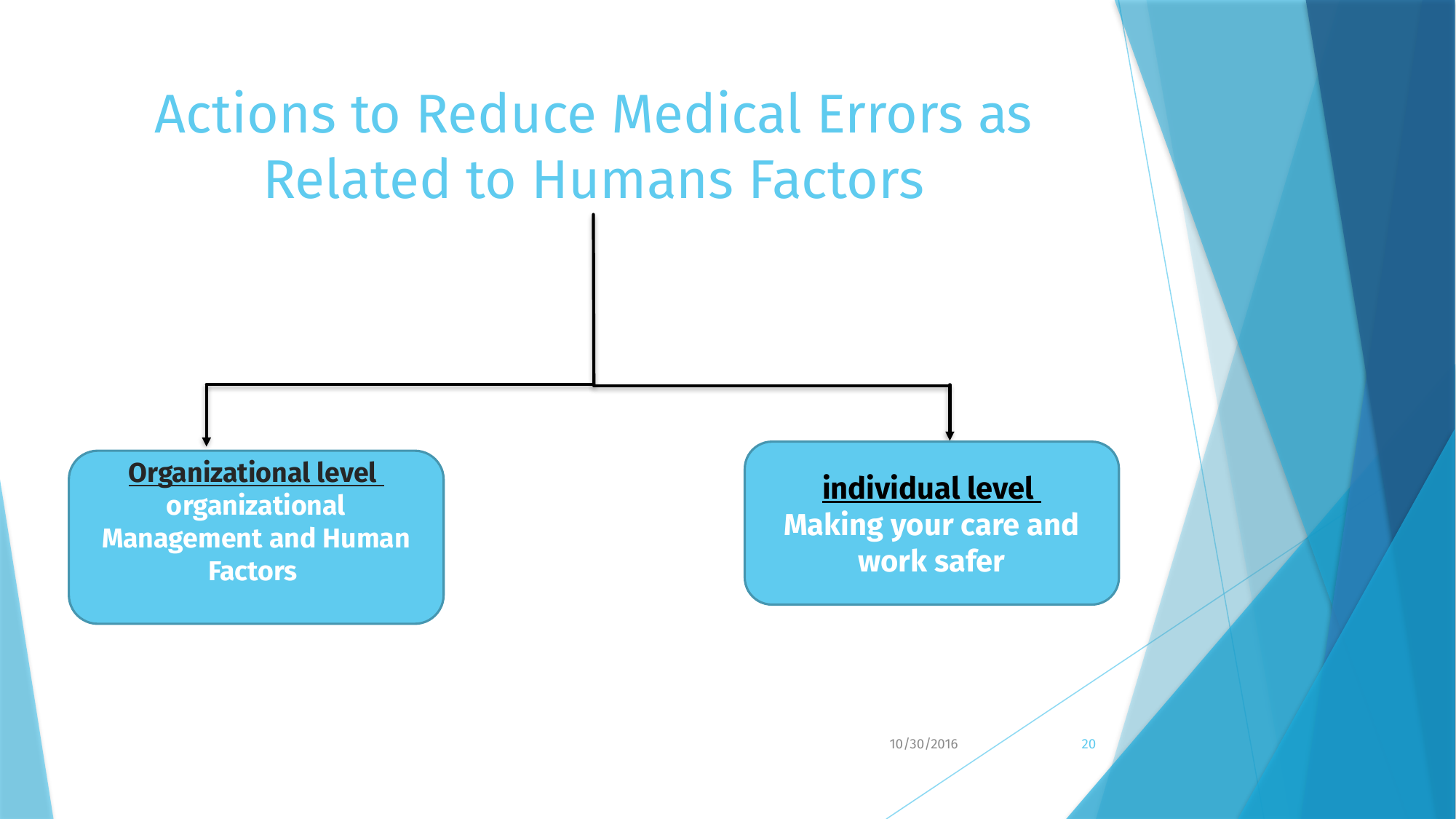

# Actions to Reduce Medical Errors as Related to Humans Factors

individual level
Making your care and work safer
Organizational level  organizational Management and Human Factors

10/30/2016
20